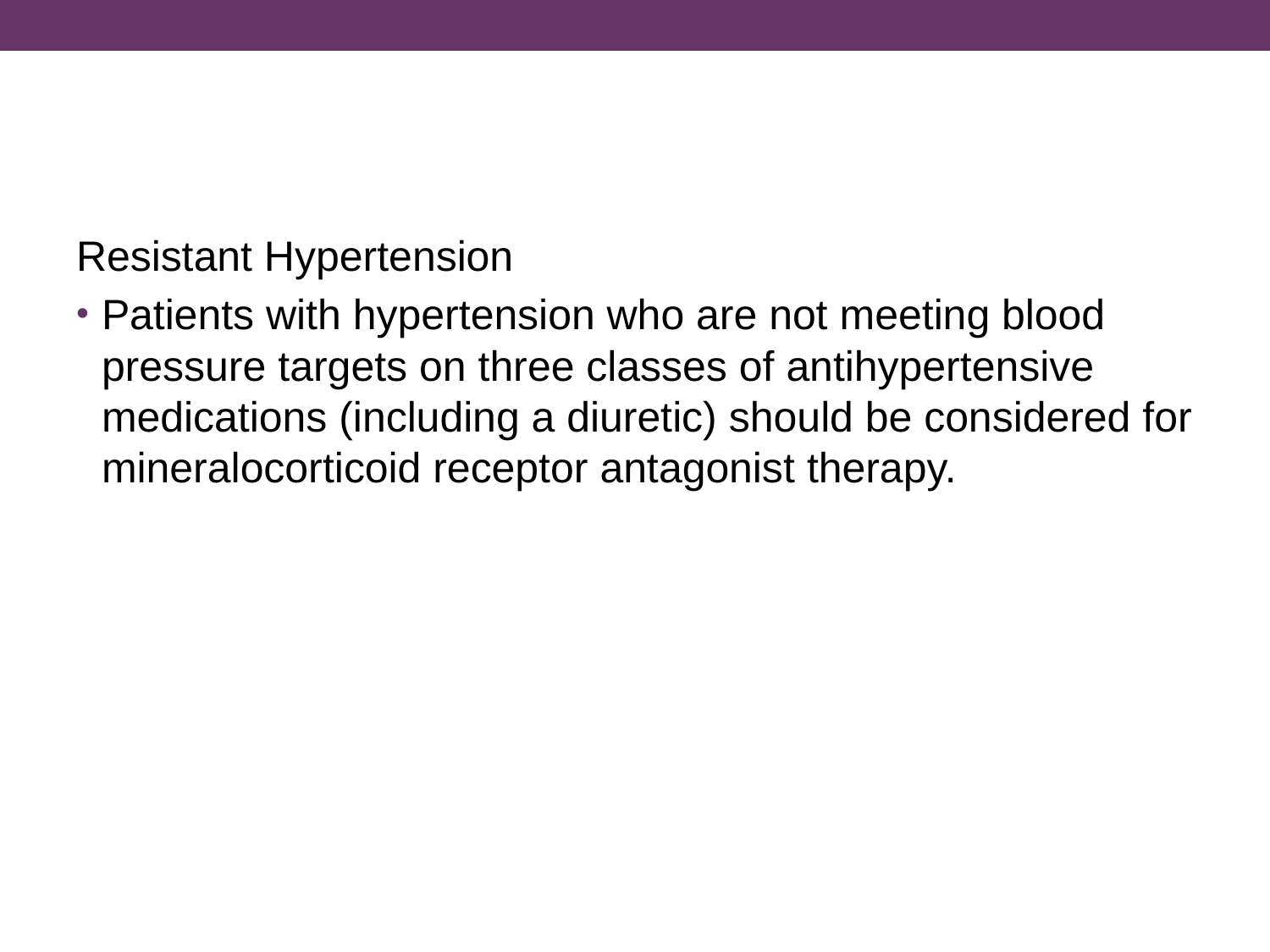

Resistant Hypertension
Patients with hypertension who are not meeting blood pressure targets on three classes of antihypertensive medications (including a diuretic) should be considered for mineralocorticoid receptor antagonist therapy.